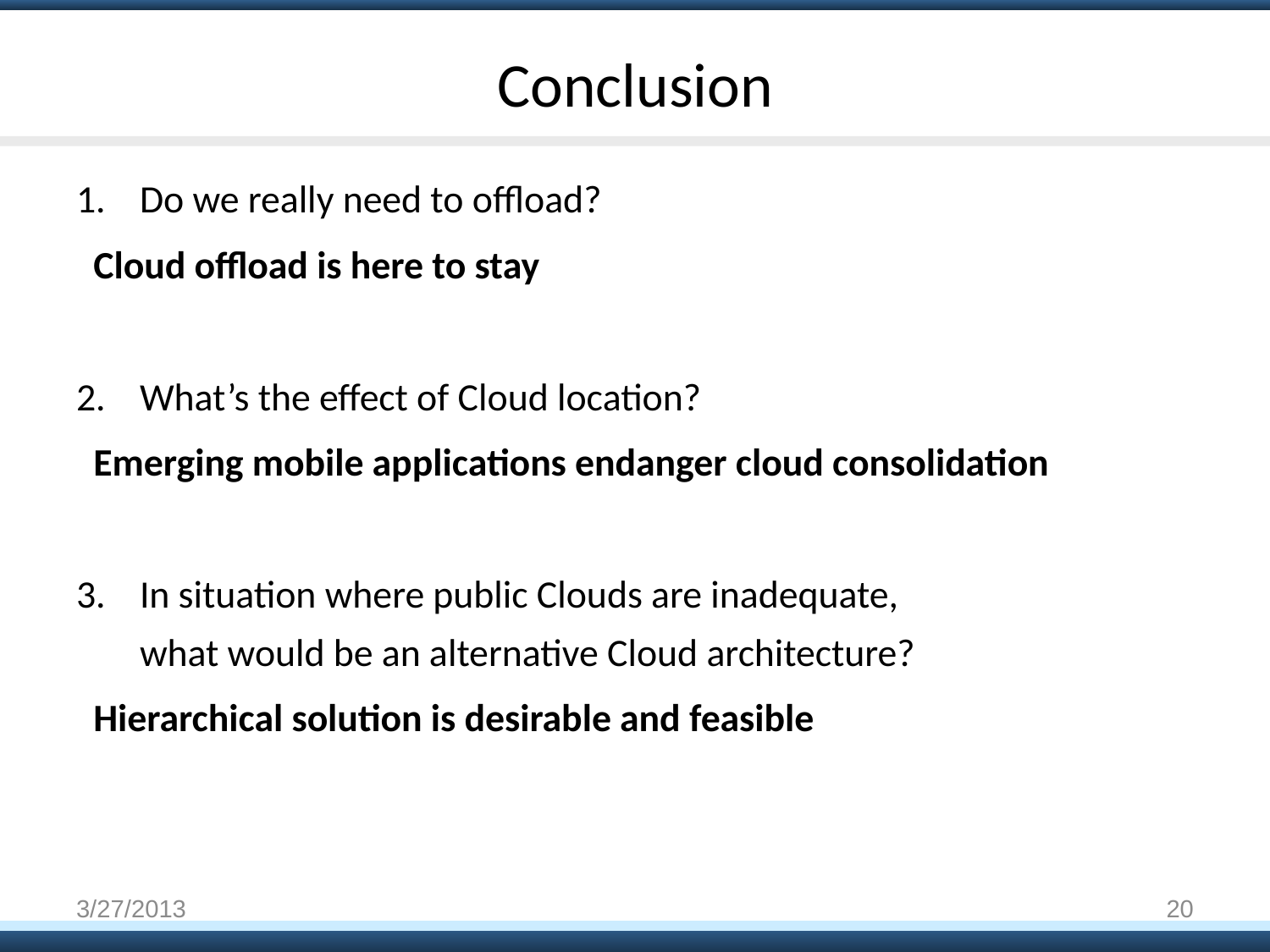

# Conclusion
Do we really need to offload?
  Cloud offload is here to stay

What’s the effect of Cloud location?
  Emerging mobile applications endanger cloud consolidation

In situation where public Clouds are inadequate,
what would be an alternative Cloud architecture?
  Hierarchical solution is desirable and feasible

3/27/2013
20